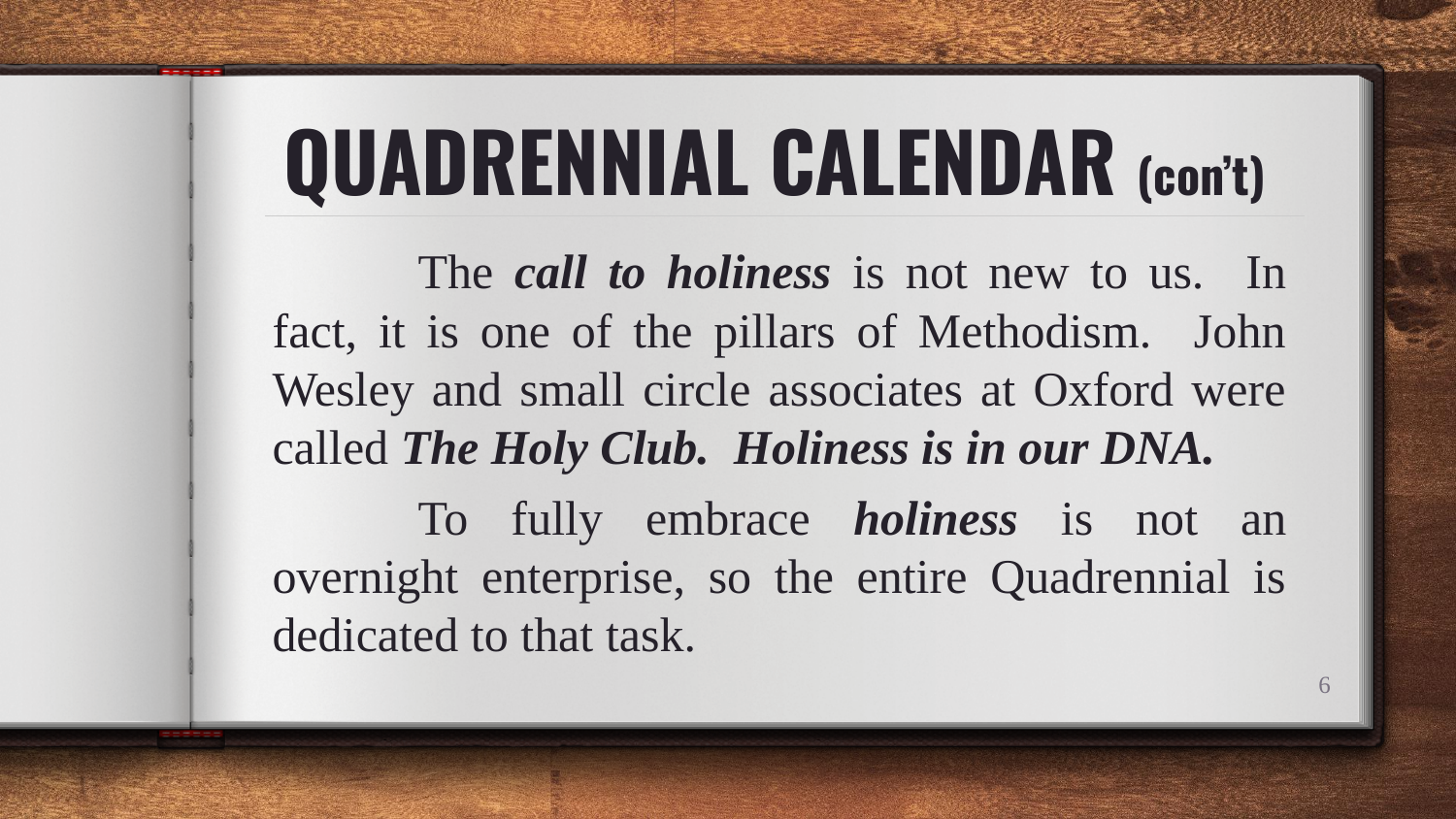

# QUADRENNIAL CALENDAR (con’t)
	The call to holiness is not new to us.  In fact, it is one of the pillars of Methodism.  John Wesley and small circle associates at Oxford were called The Holy Club.  Holiness is in our DNA.
	To fully embrace holiness is not an overnight enterprise, so the entire Quadrennial is dedicated to that task.

6